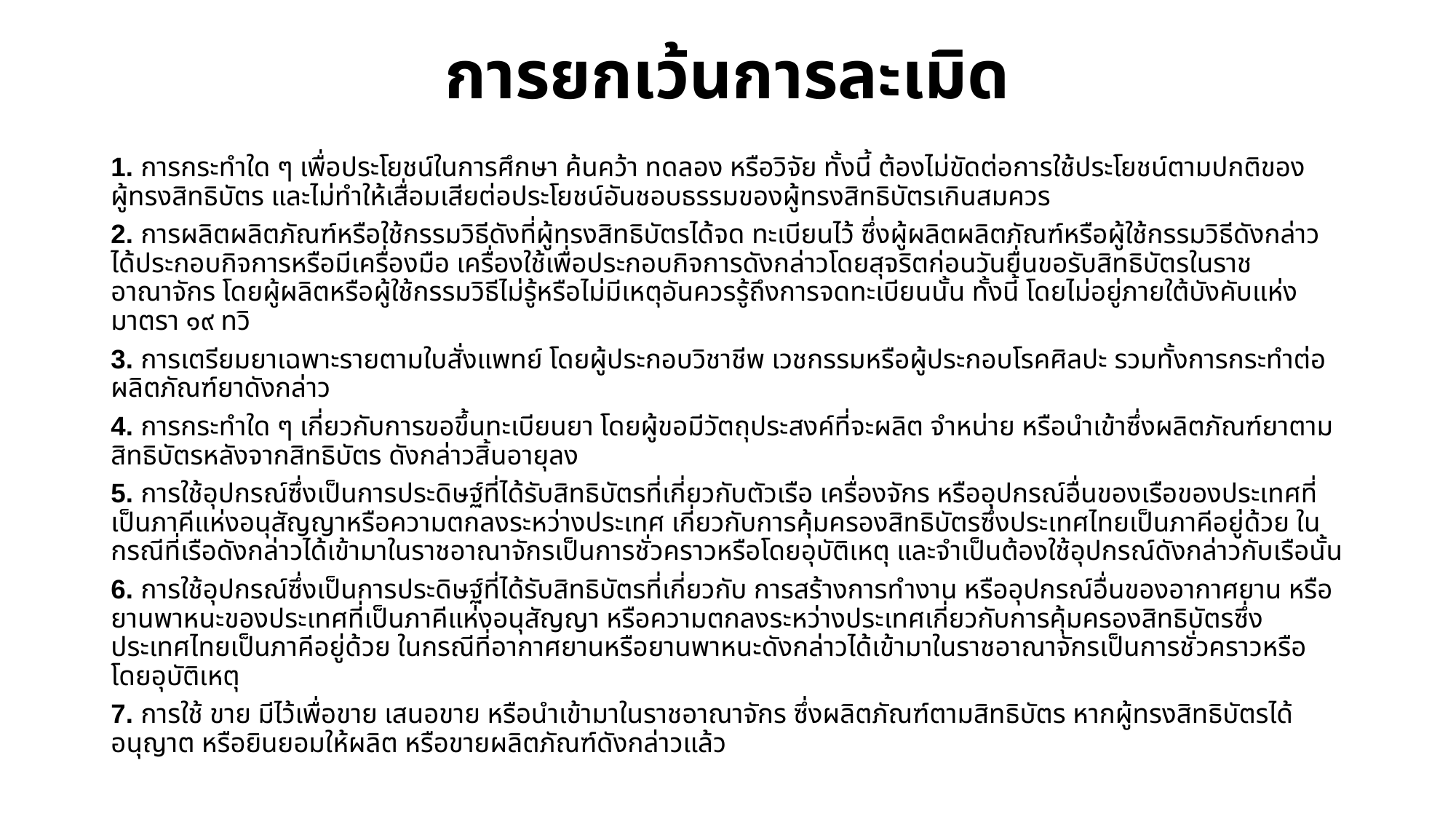

# การยกเว้นการละเมิด
1. การกระทำใด ๆ เพื่อประโยชน์ในการศึกษา ค้นคว้า ทดลอง หรือวิจัย ทั้งนี้ ต้องไม่ขัดต่อการใช้ประโยชน์ตามปกติของผู้ทรงสิทธิบัตร และไม่ทำให้เสื่อมเสียต่อประโยชน์อันชอบธรรมของผู้ทรงสิทธิบัตรเกินสมควร
2. การผลิตผลิตภัณฑ์หรือใช้กรรมวิธีดังที่ผู้ทรงสิทธิบัตรได้จด ทะเบียนไว้ ซึ่งผู้ผลิตผลิตภัณฑ์หรือผู้ใช้กรรมวิธีดังกล่าวได้ประกอบกิจการหรือมีเครื่องมือ เครื่องใช้เพื่อประกอบกิจการดังกล่าวโดยสุจริตก่อนวันยื่นขอรับสิทธิบัตรในราชอาณาจักร โดยผู้ผลิตหรือผู้ใช้กรรมวิธีไม่รู้หรือไม่มีเหตุอันควรรู้ถึงการจดทะเบียนนั้น ทั้งนี้ โดยไม่อยู่ภายใต้บังคับแห่งมาตรา ๑๙ ทวิ
3. การเตรียมยาเฉพาะรายตามใบสั่งแพทย์ โดยผู้ประกอบวิชาชีพ เวชกรรมหรือผู้ประกอบโรคศิลปะ รวมทั้งการกระทำต่อผลิตภัณฑ์ยาดังกล่าว
4. การกระทำใด ๆ เกี่ยวกับการขอขึ้นทะเบียนยา โดยผู้ขอมีวัตถุประสงค์ที่จะผลิต จำหน่าย หรือนำเข้าซึ่งผลิตภัณฑ์ยาตามสิทธิบัตรหลังจากสิทธิบัตร ดังกล่าวสิ้นอายุลง
5. การใช้อุปกรณ์ซึ่งเป็นการประดิษฐ์ที่ได้รับสิทธิบัตรที่เกี่ยวกับตัวเรือ เครื่องจักร หรืออุปกรณ์อื่นของเรือของประเทศที่เป็นภาคีแห่งอนุสัญญาหรือความตกลงระหว่างประเทศ เกี่ยวกับการคุ้มครองสิทธิบัตรซึ่งประเทศไทยเป็นภาคีอยู่ด้วย ในกรณีที่เรือดังกล่าวได้เข้ามาในราชอาณาจักรเป็นการชั่วคราวหรือโดยอุบัติเหตุ และจำเป็นต้องใช้อุปกรณ์ดังกล่าวกับเรือนั้น
6. การใช้อุปกรณ์ซึ่งเป็นการประดิษฐ์ที่ได้รับสิทธิบัตรที่เกี่ยวกับ การสร้างการทำงาน หรืออุปกรณ์อื่นของอากาศยาน หรือยานพาหนะของประเทศที่เป็นภาคีแห่งอนุสัญญา หรือความตกลงระหว่างประเทศเกี่ยวกับการคุ้มครองสิทธิบัตรซึ่งประเทศไทยเป็นภาคีอยู่ด้วย ในกรณีที่อากาศยานหรือยานพาหนะดังกล่าวได้เข้ามาในราชอาณาจักรเป็นการชั่วคราวหรือโดยอุบัติเหตุ
7. การใช้ ขาย มีไว้เพื่อขาย เสนอขาย หรือนำเข้ามาในราชอาณาจักร ซึ่งผลิตภัณฑ์ตามสิทธิบัตร หากผู้ทรงสิทธิบัตรได้อนุญาต หรือยินยอมให้ผลิต หรือขายผลิตภัณฑ์ดังกล่าวแล้ว